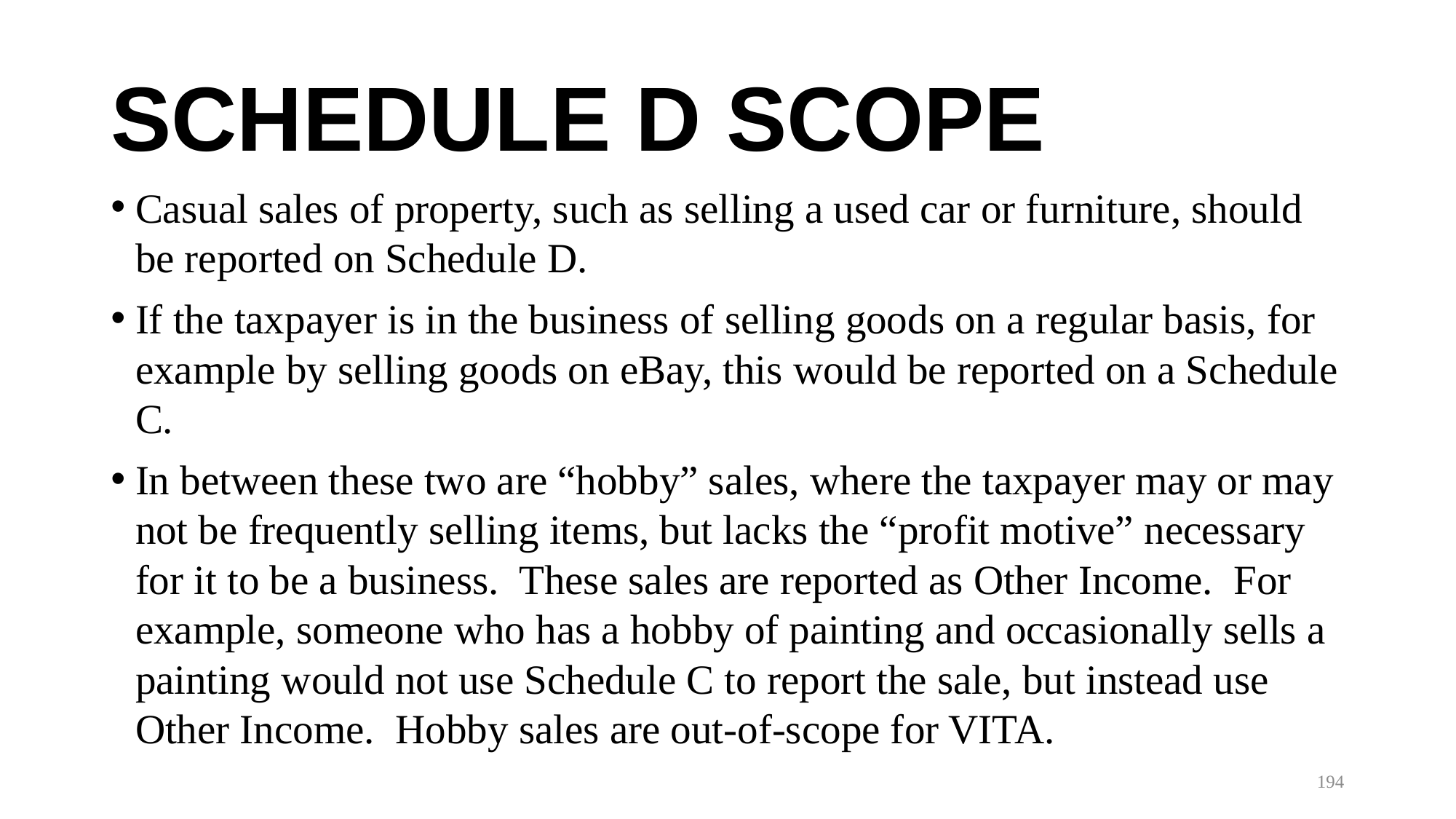

# SCHEDULE D SCOPE
Casual sales of property, such as selling a used car or furniture, should be reported on Schedule D.
If the taxpayer is in the business of selling goods on a regular basis, for example by selling goods on eBay, this would be reported on a Schedule C.
In between these two are “hobby” sales, where the taxpayer may or may not be frequently selling items, but lacks the “profit motive” necessary for it to be a business.  These sales are reported as Other Income.  For example, someone who has a hobby of painting and occasionally sells a painting would not use Schedule C to report the sale, but instead use Other Income.  Hobby sales are out-of-scope for VITA.
194